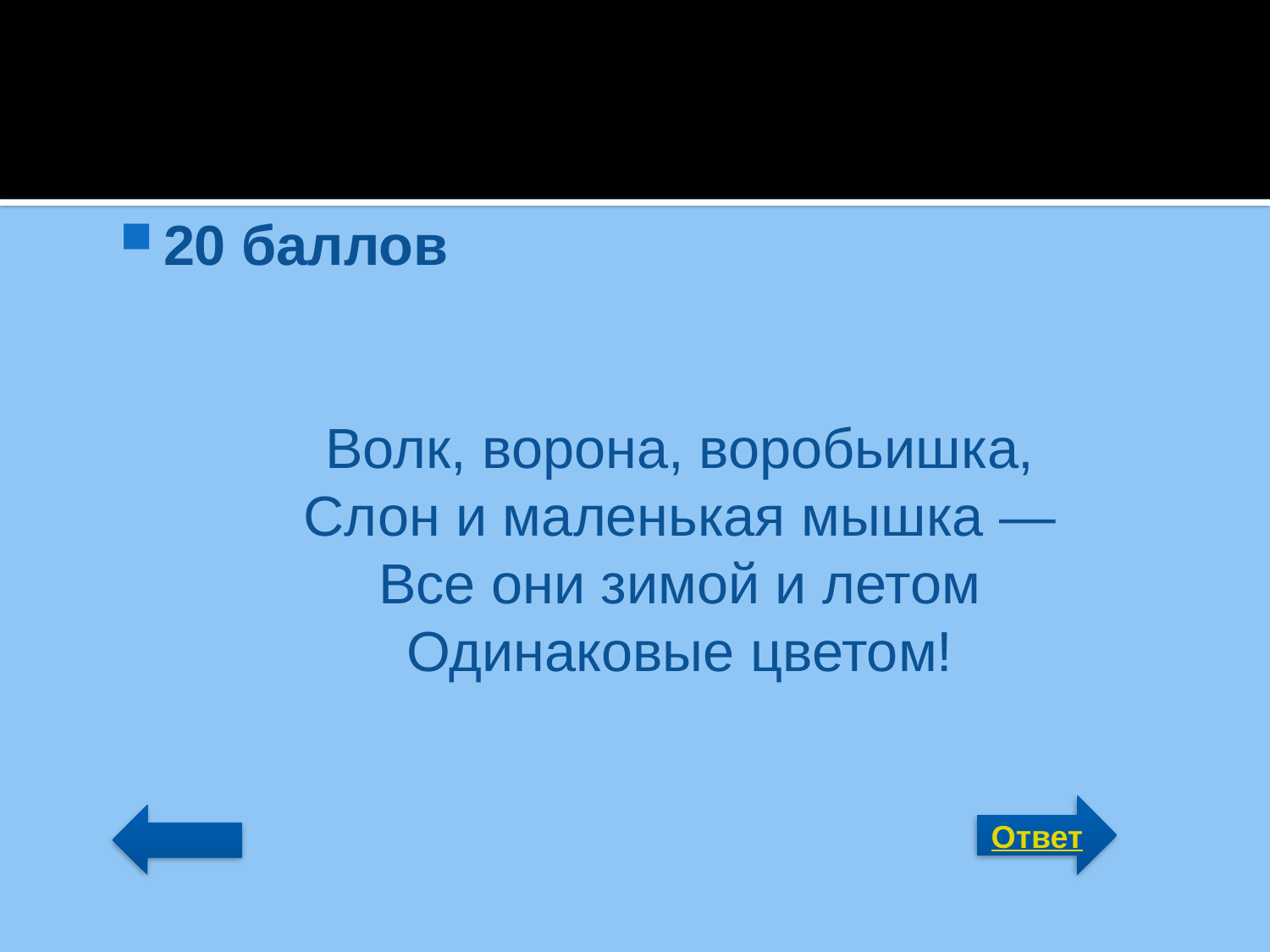

20 баллов

Волк, ворона, воробьишка,
Слон и маленькая мышка —
Все они зимой и летом
Одинаковые цветом!
Ответ